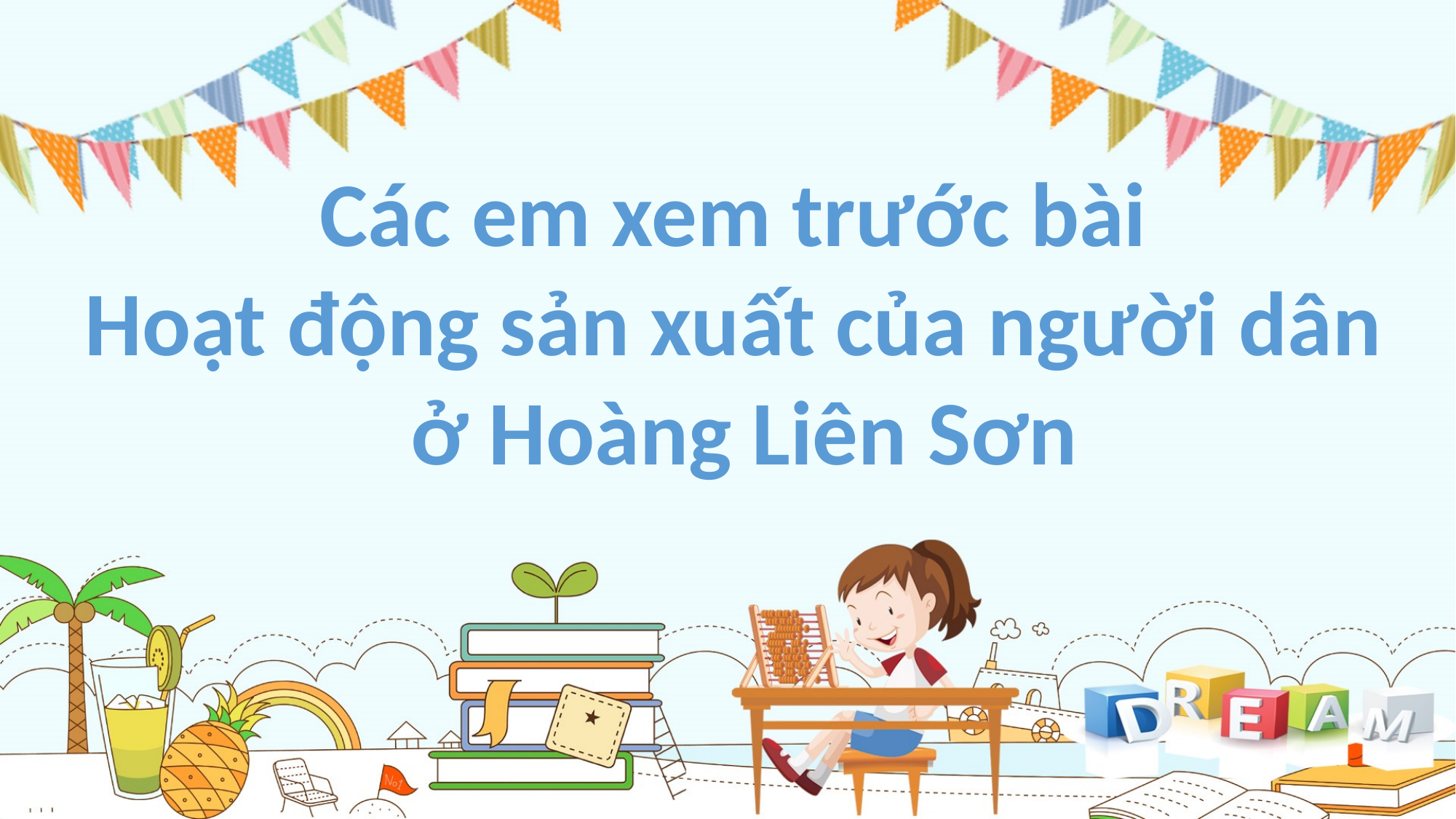

Các em xem trước bài
Hoạt động sản xuất của người dân
 ở Hoàng Liên Sơn